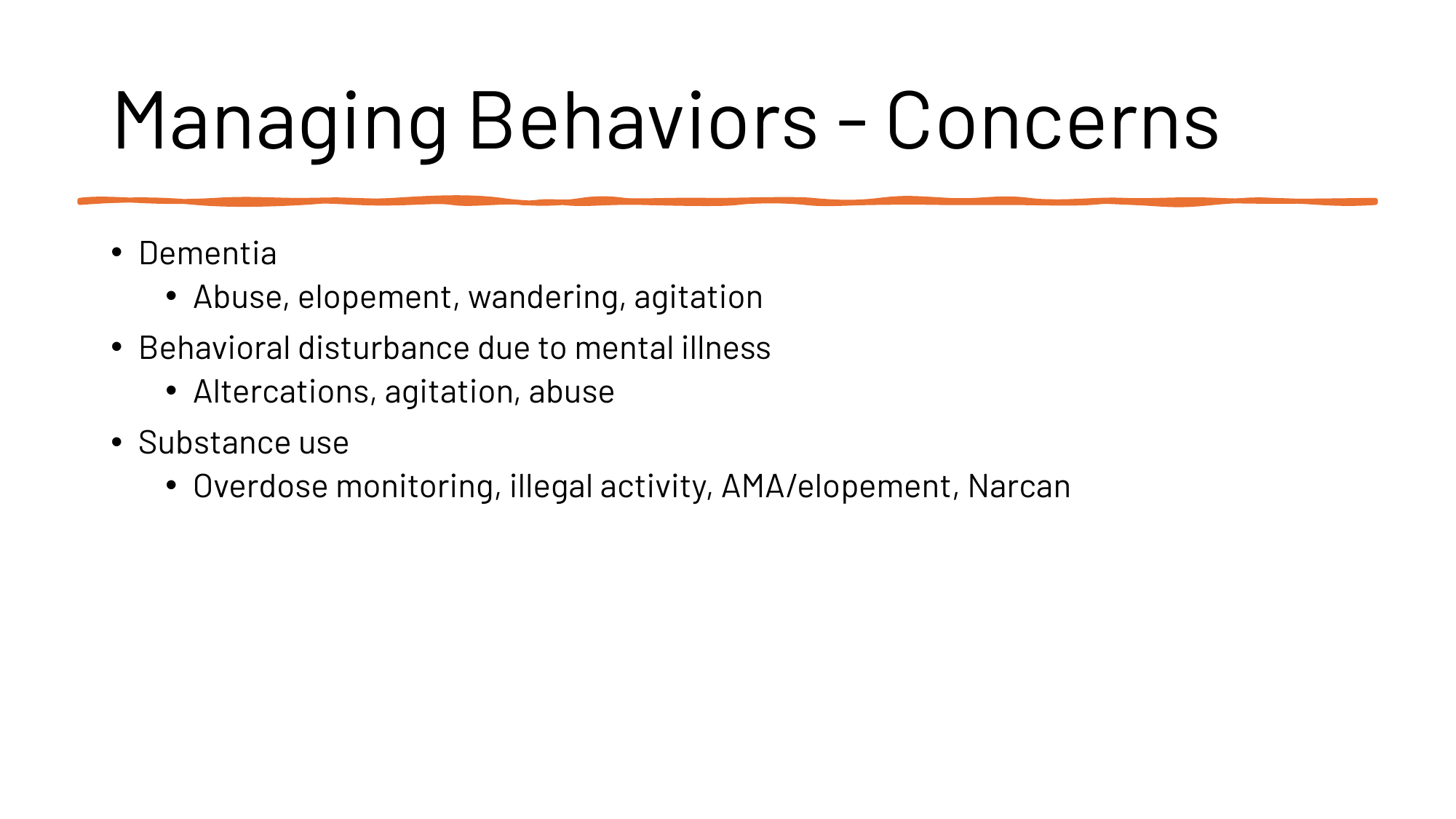

# Managing Behaviors - Concerns

Dementia
Abuse, elopement, wandering, agitation
Behavioral disturbance due to mental illness
Altercations, agitation, abuse
Substance use
Overdose monitoring, illegal activity, AMA/elopement, Narcan